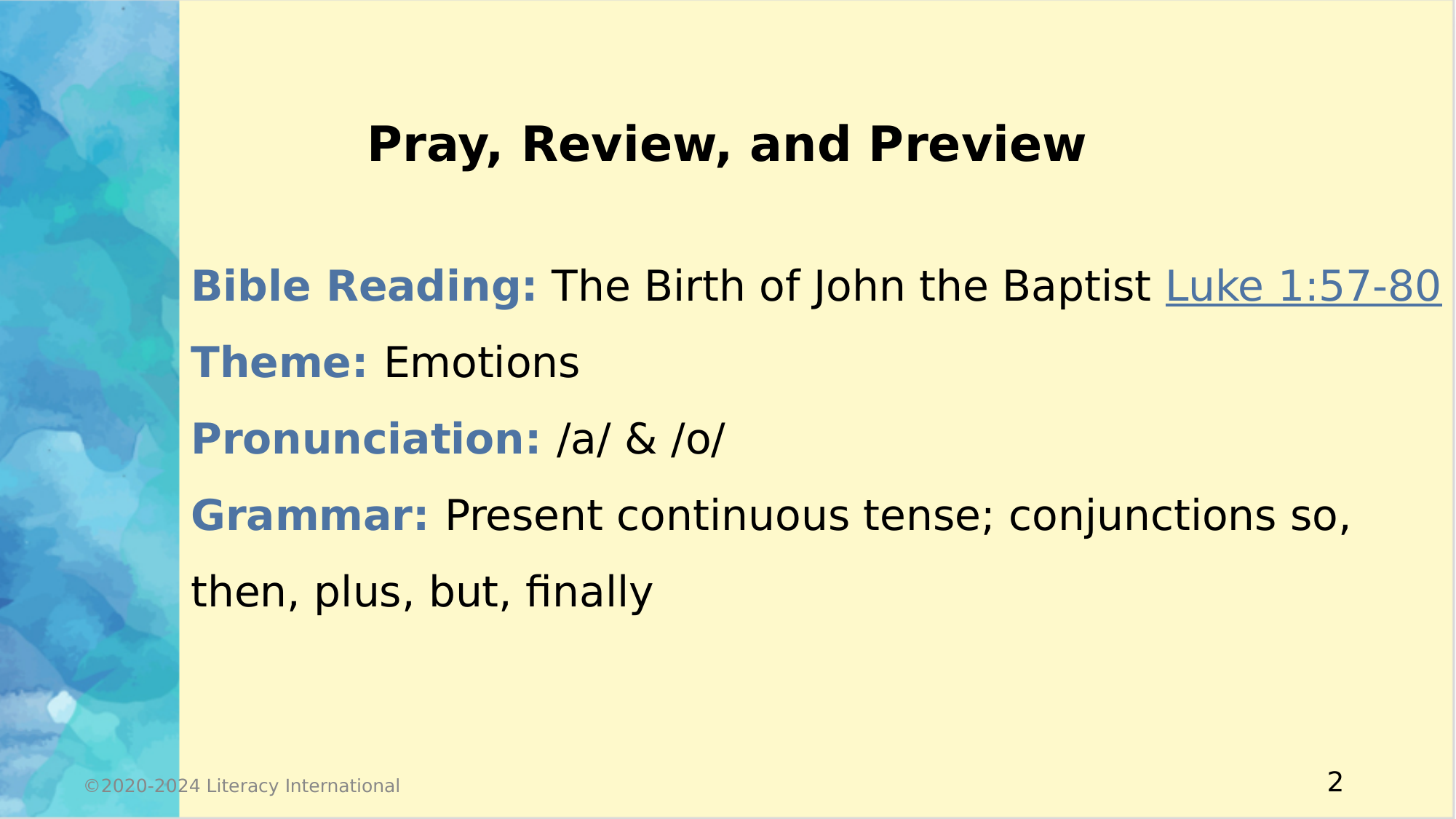

# Pray, Review, and Preview
Bible Reading: The Birth of John the Baptist Luke 1:57-80
Theme: Emotions
Pronunciation: /a/ & /o/
Grammar: Present continuous tense; conjunctions so, then, plus, but, finally
2
©2020-2024 Literacy International